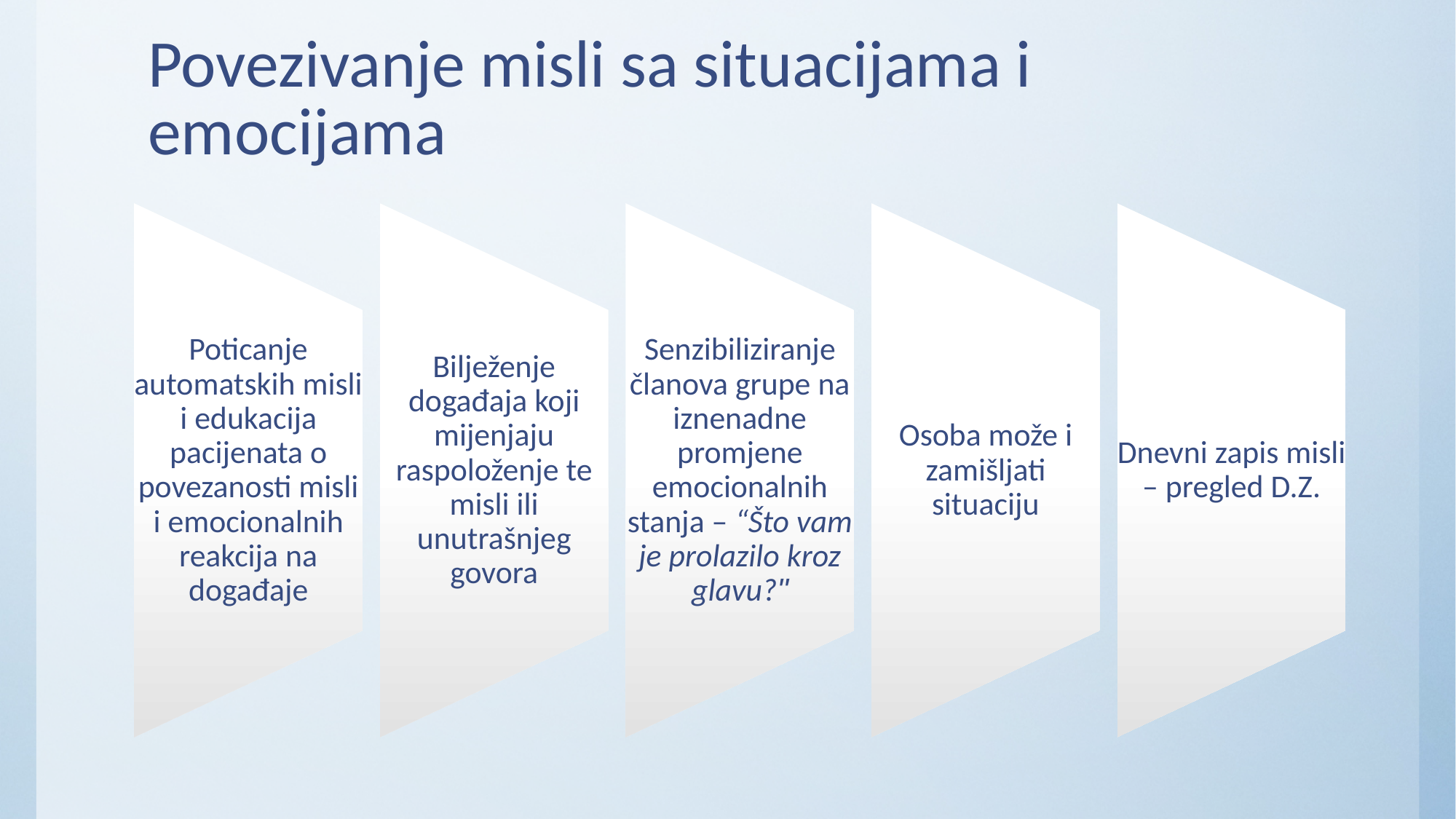

# Povezivanje misli sa situacijama i emocijama
Poticanje automatskih misli i edukacija pacijenata o povezanosti misli i emocionalnih reakcija na događaje
Bilježenje događaja koji mijenjaju raspoloženje te misli ili unutrašnjeg govora
Senzibiliziranje članova grupe na iznenadne promjene emocionalnih stanja – “Što vam je prolazilo kroz glavu?"
Osoba može i zamišljati situaciju
Dnevni zapis misli – pregled D.Z.